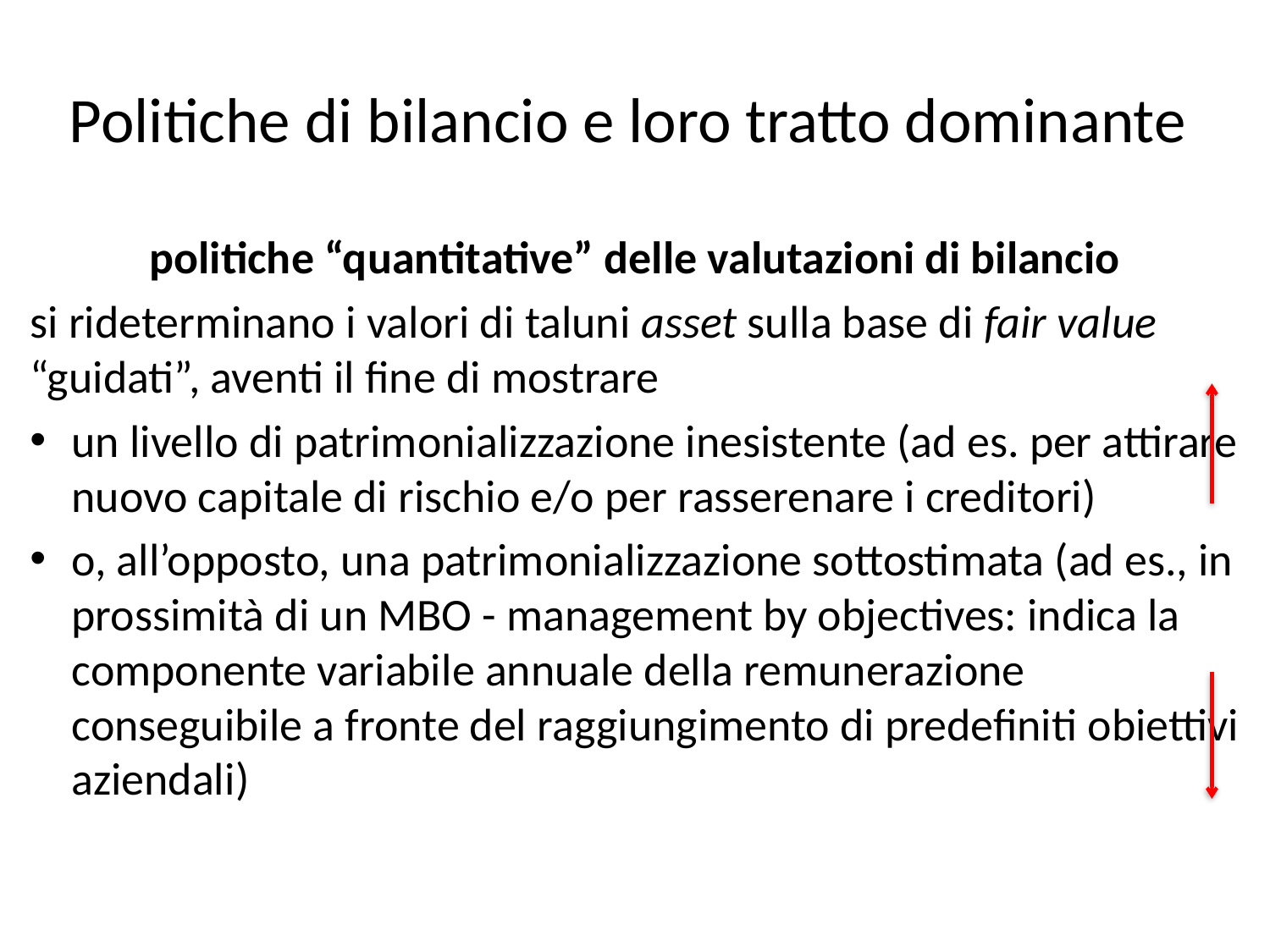

# Politiche di bilancio e loro tratto dominante
politiche “quantitative” delle valutazioni di bilancio
si rideterminano i valori di taluni asset sulla base di fair value “guidati”, aventi il fine di mostrare
un livello di patrimonializzazione inesistente (ad es. per attirare nuovo capitale di rischio e/o per rasserenare i creditori)
o, all’opposto, una patrimonializzazione sottostimata (ad es., in prossimità di un MBO - management by objectives: indica la componente variabile annuale della remunerazione conseguibile a fronte del raggiungimento di predefiniti obiettivi aziendali)